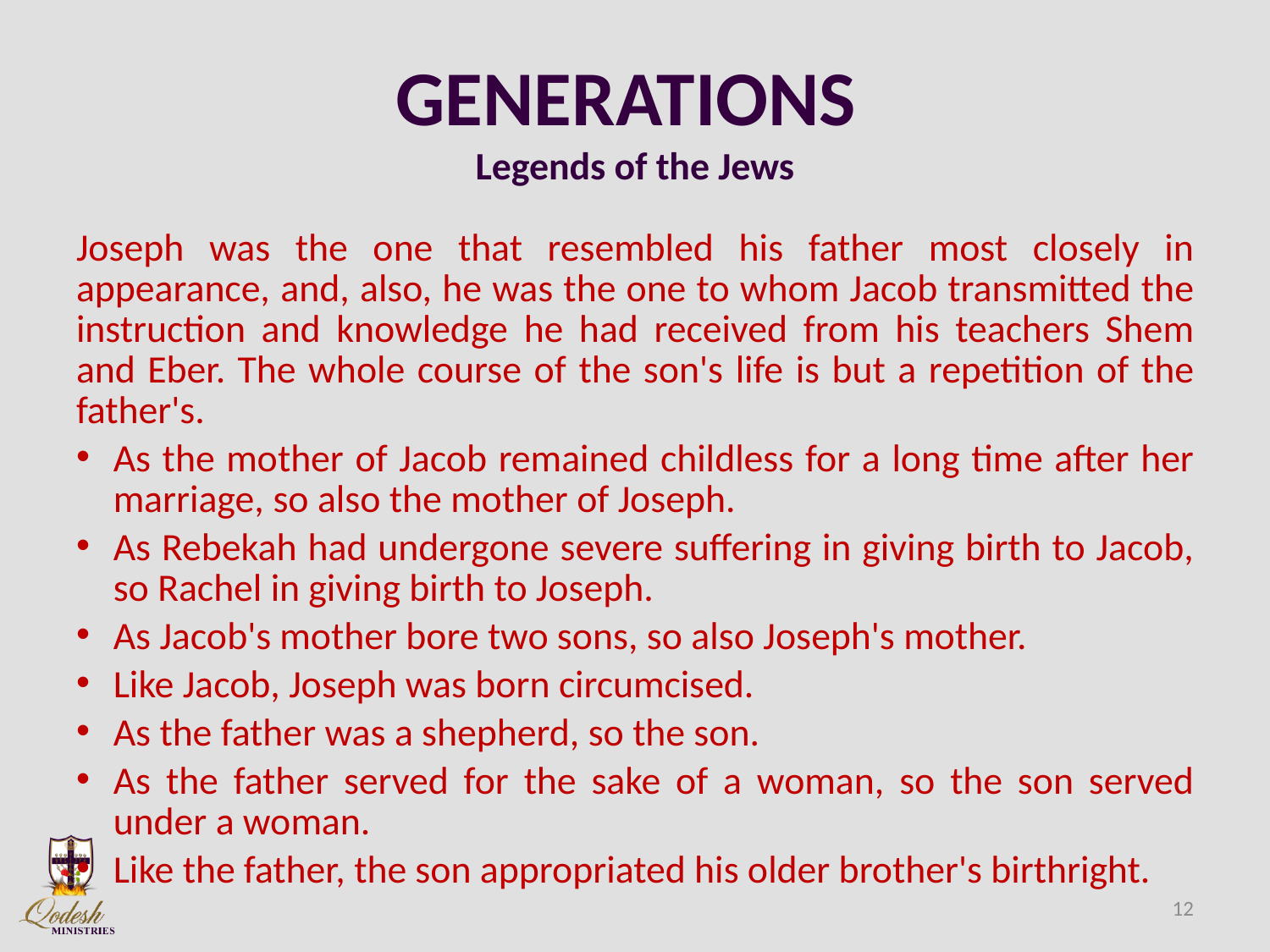

# GENERATIONS Legends of the Jews
Joseph was the one that resembled his father most closely in appearance, and, also, he was the one to whom Jacob transmitted the instruction and knowledge he had received from his teachers Shem and Eber. The whole course of the son's life is but a repetition of the father's.
As the mother of Jacob remained childless for a long time after her marriage, so also the mother of Joseph.
As Rebekah had undergone severe suffering in giving birth to Jacob, so Rachel in giving birth to Joseph.
As Jacob's mother bore two sons, so also Joseph's mother.
Like Jacob, Joseph was born circumcised.
As the father was a shepherd, so the son.
As the father served for the sake of a woman, so the son served under a woman.
Like the father, the son appropriated his older brother's birthright.
12